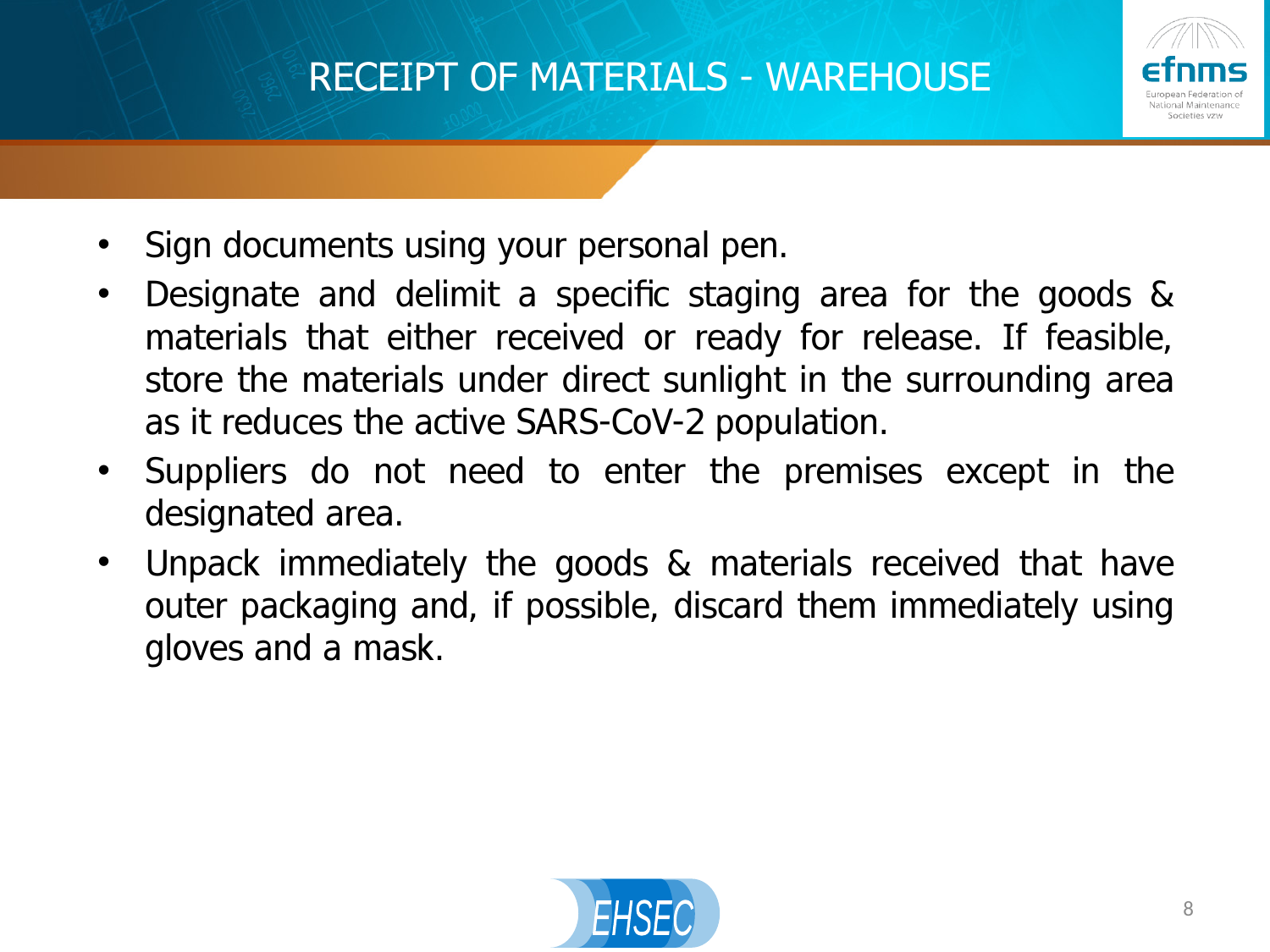

RECEIPT OF MATERIALS - WAREHOUSE
Sign documents using your personal pen.
Designate and delimit a specific staging area for the goods & materials that either received or ready for release. If feasible, store the materials under direct sunlight in the surrounding area as it reduces the active SARS-CoV-2 population.
Suppliers do not need to enter the premises except in the designated area.
Unpack immediately the goods & materials received that have outer packaging and, if possible, discard them immediately using gloves and a mask.

8